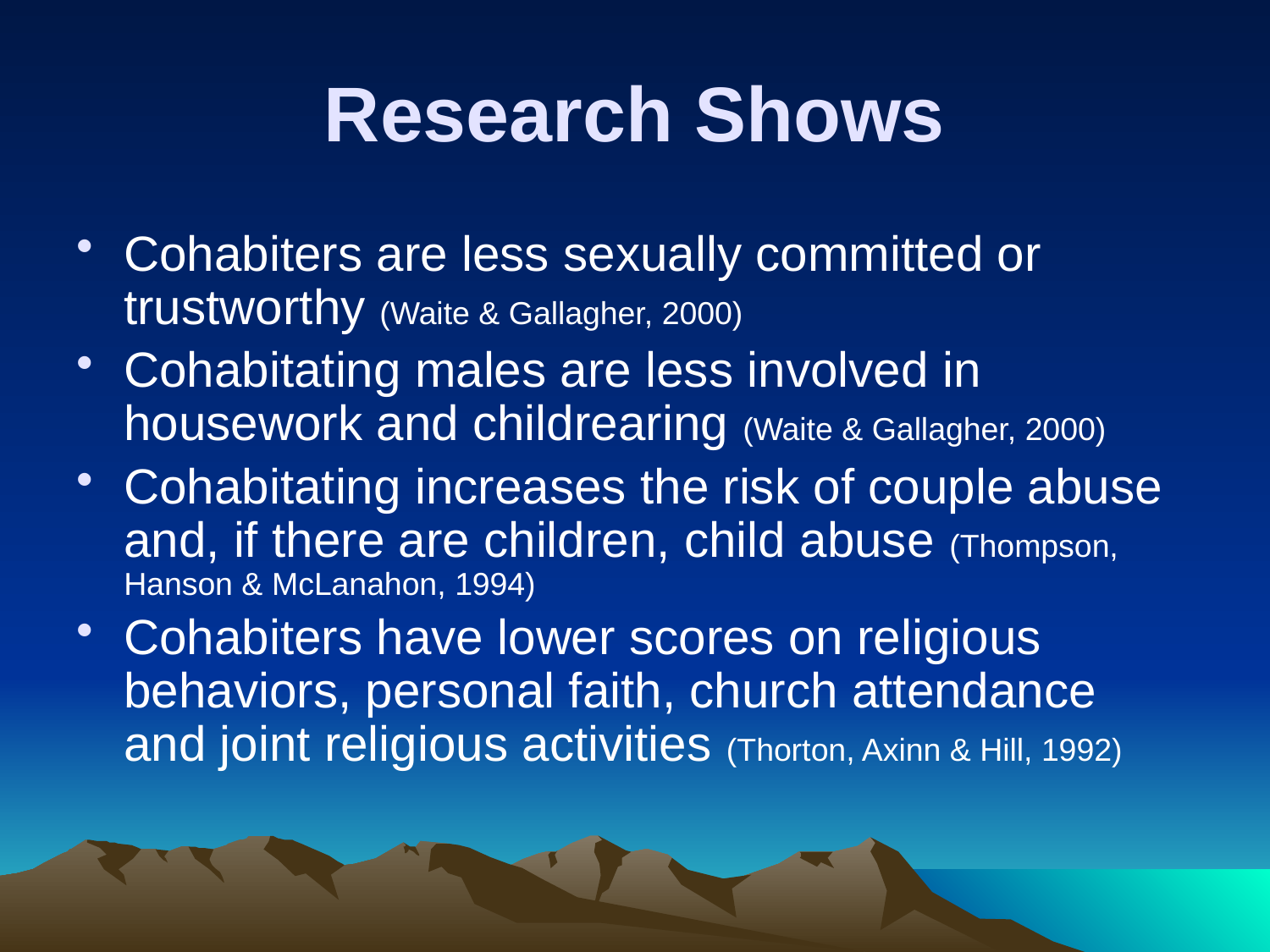

# Research Shows
Cohabiters are less sexually committed or trustworthy (Waite & Gallagher, 2000)
Cohabitating males are less involved in housework and childrearing (Waite & Gallagher, 2000)
Cohabitating increases the risk of couple abuse and, if there are children, child abuse (Thompson, Hanson & McLanahon, 1994)
Cohabiters have lower scores on religious behaviors, personal faith, church attendance and joint religious activities (Thorton, Axinn & Hill, 1992)